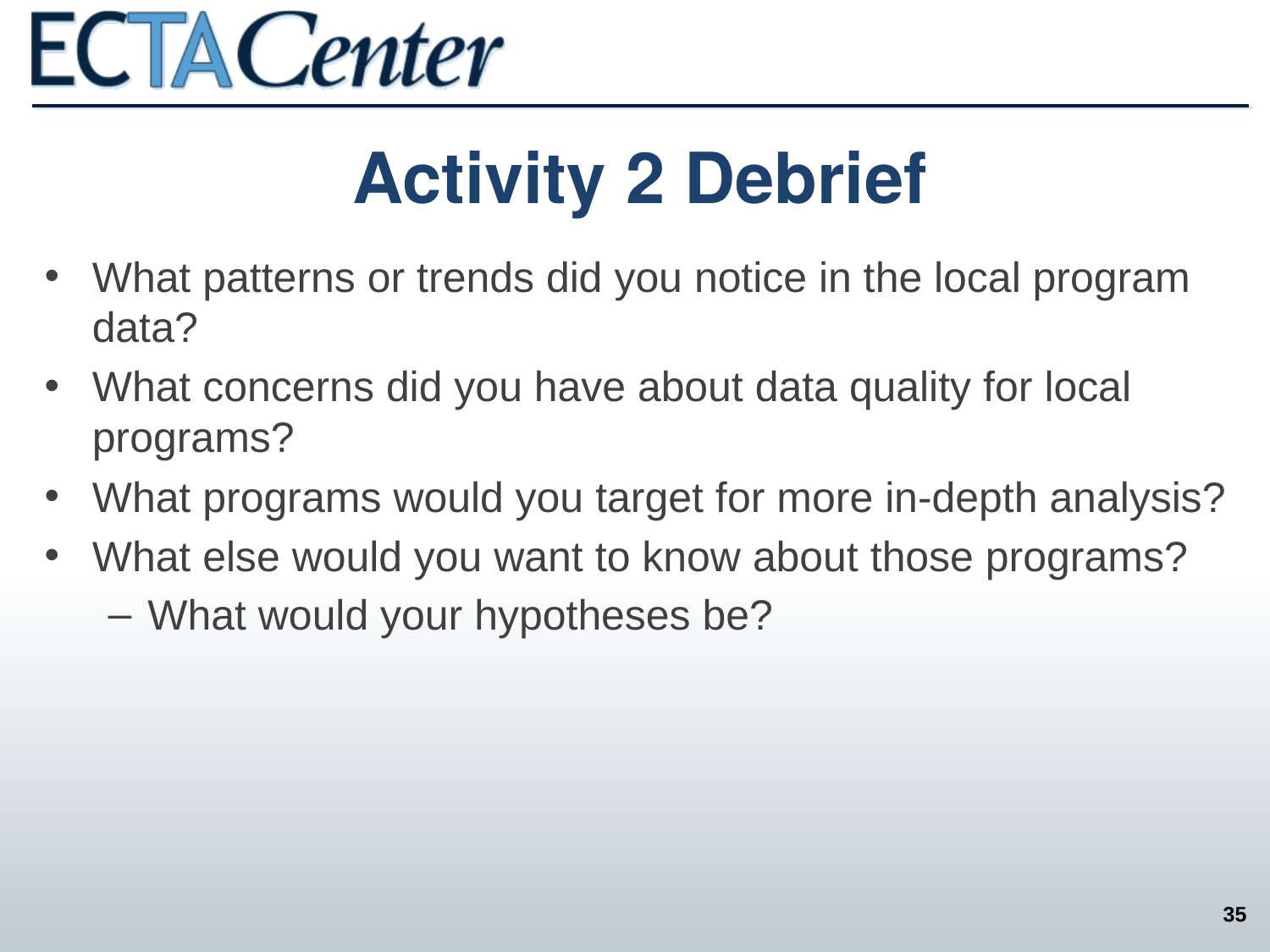

# Activity 2 Debrief
What patterns or trends did you notice in the local program data?
What concerns did you have about data quality for local programs?
What programs would you target for more in-depth analysis?
What else would you want to know about those programs?
What would your hypotheses be?

35